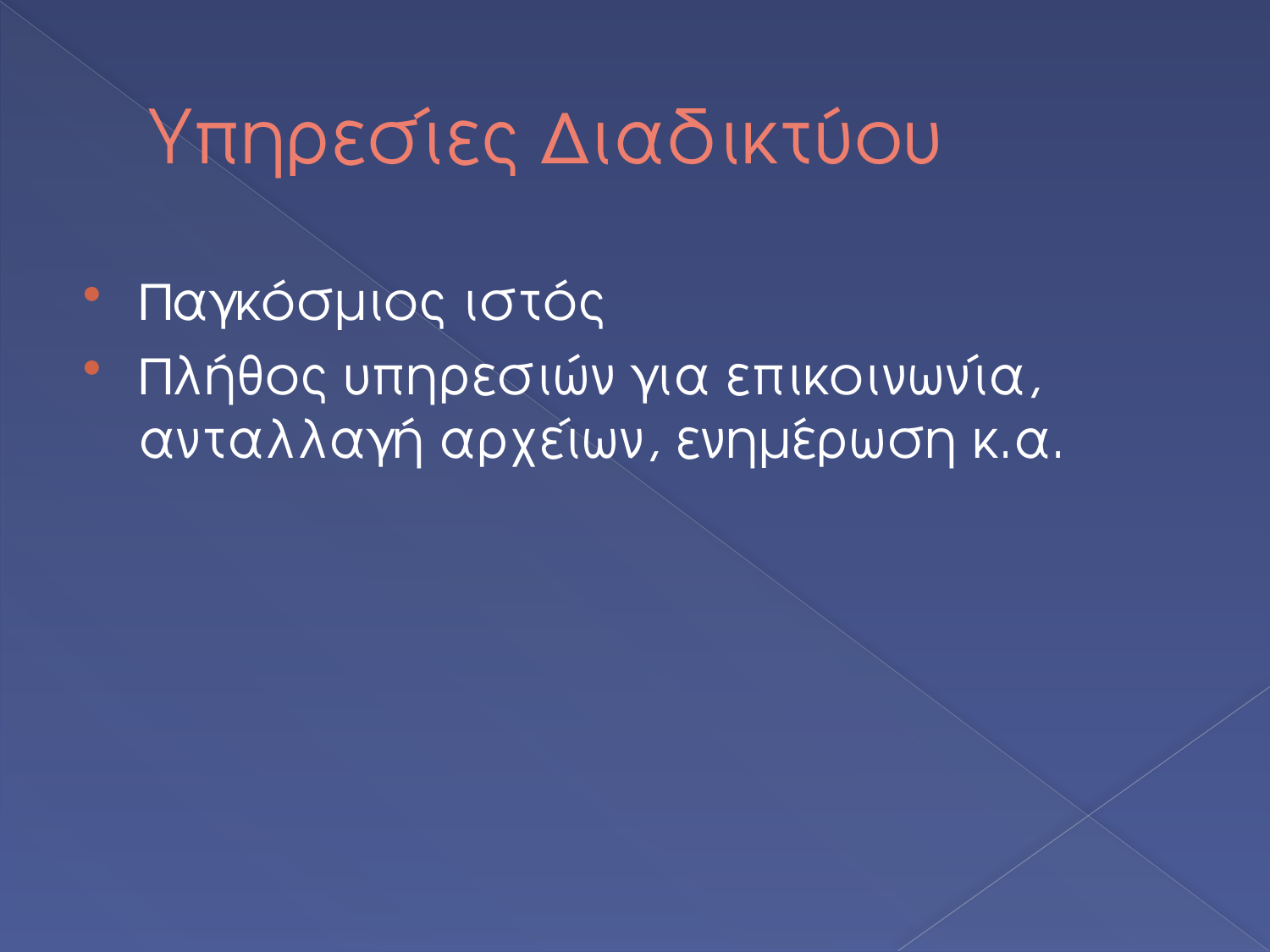

# Υπηρεσίες Διαδικτύου
Παγκόσμιος ιστός
Πλήθος υπηρεσιών για επικοινωνία, ανταλλαγή αρχείων, ενημέρωση κ.α.